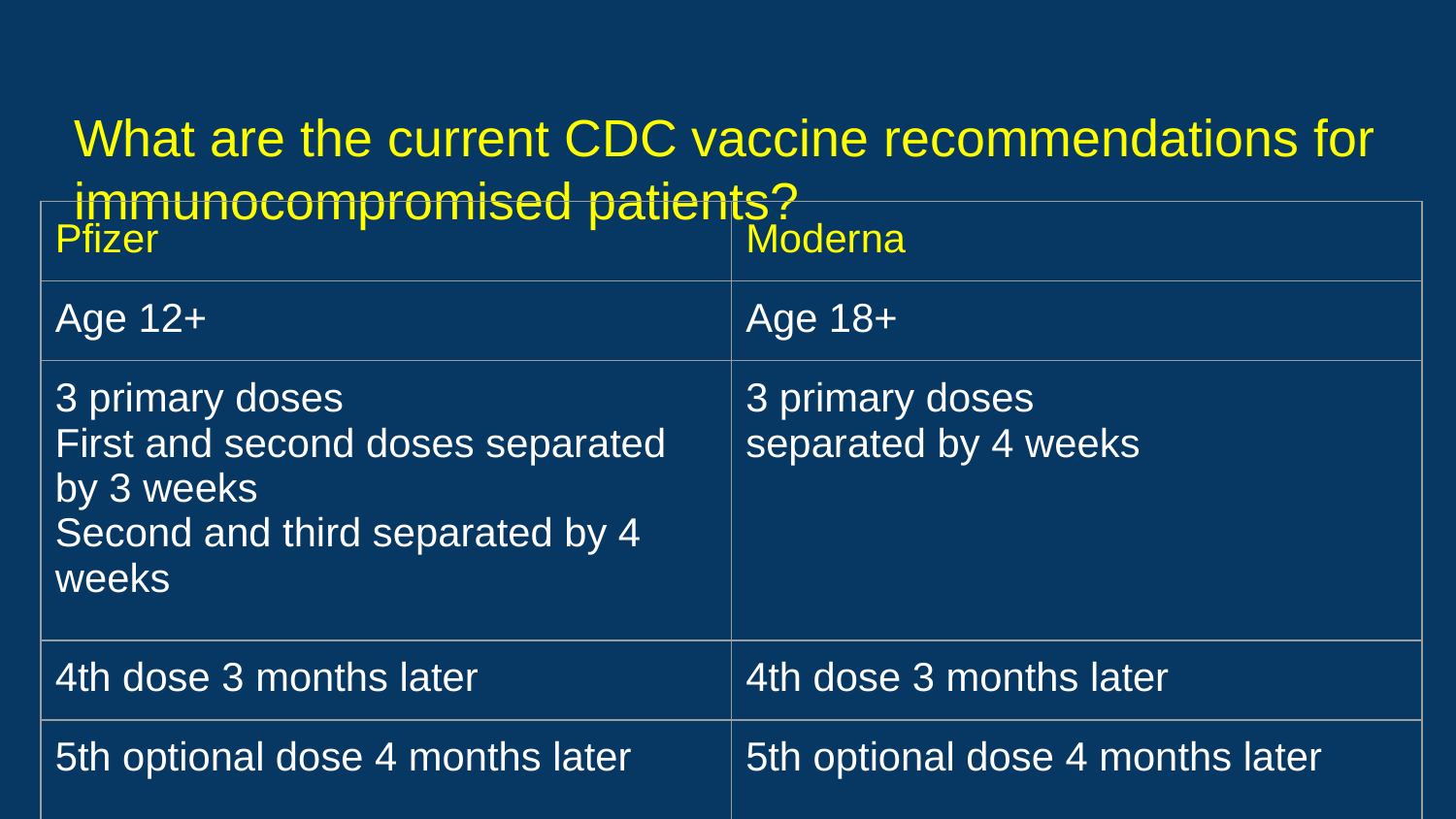

# What are the current CDC vaccine recommendations for immunocompromised patients?

| Pfizer | Moderna |
| --- | --- |
| Age 12+ | Age 18+ |
| 3 primary doses First and second doses separated by 3 weeks Second and third separated by 4 weeks | 3 primary doses separated by 4 weeks |
| 4th dose 3 months later | 4th dose 3 months later |
| 5th optional dose 4 months later | 5th optional dose 4 months later |